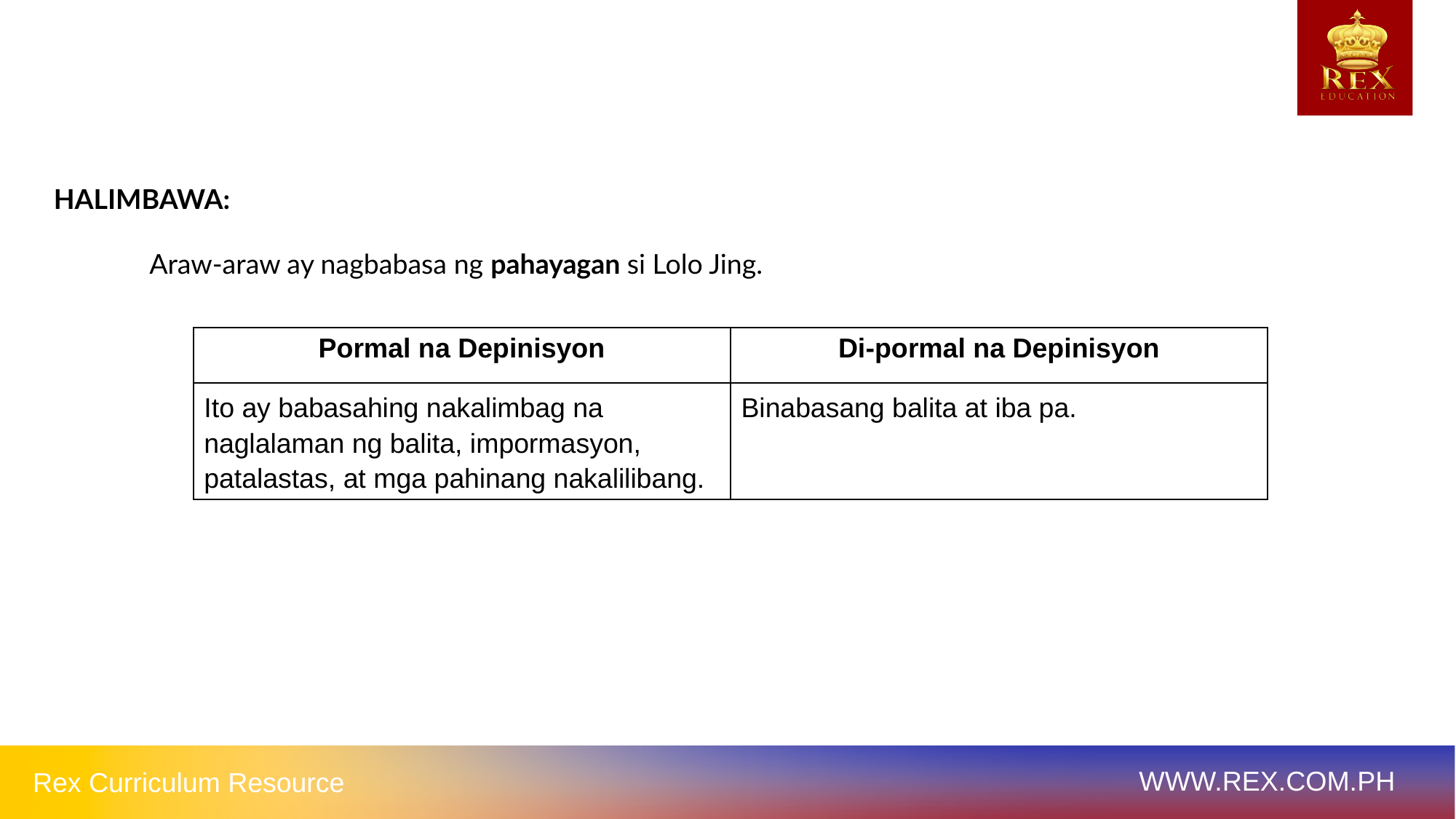

HALIMBAWA:
# Araw-araw ay nagbabasa ng pahayagan si Lolo Jing.
| Pormal na Depinisyon | Di-pormal na Depinisyon |
| --- | --- |
| Ito ay babasahing nakalimbag na naglalaman ng balita, impormasyon, patalastas, at mga pahinang nakalilibang. | Binabasang balita at iba pa. |